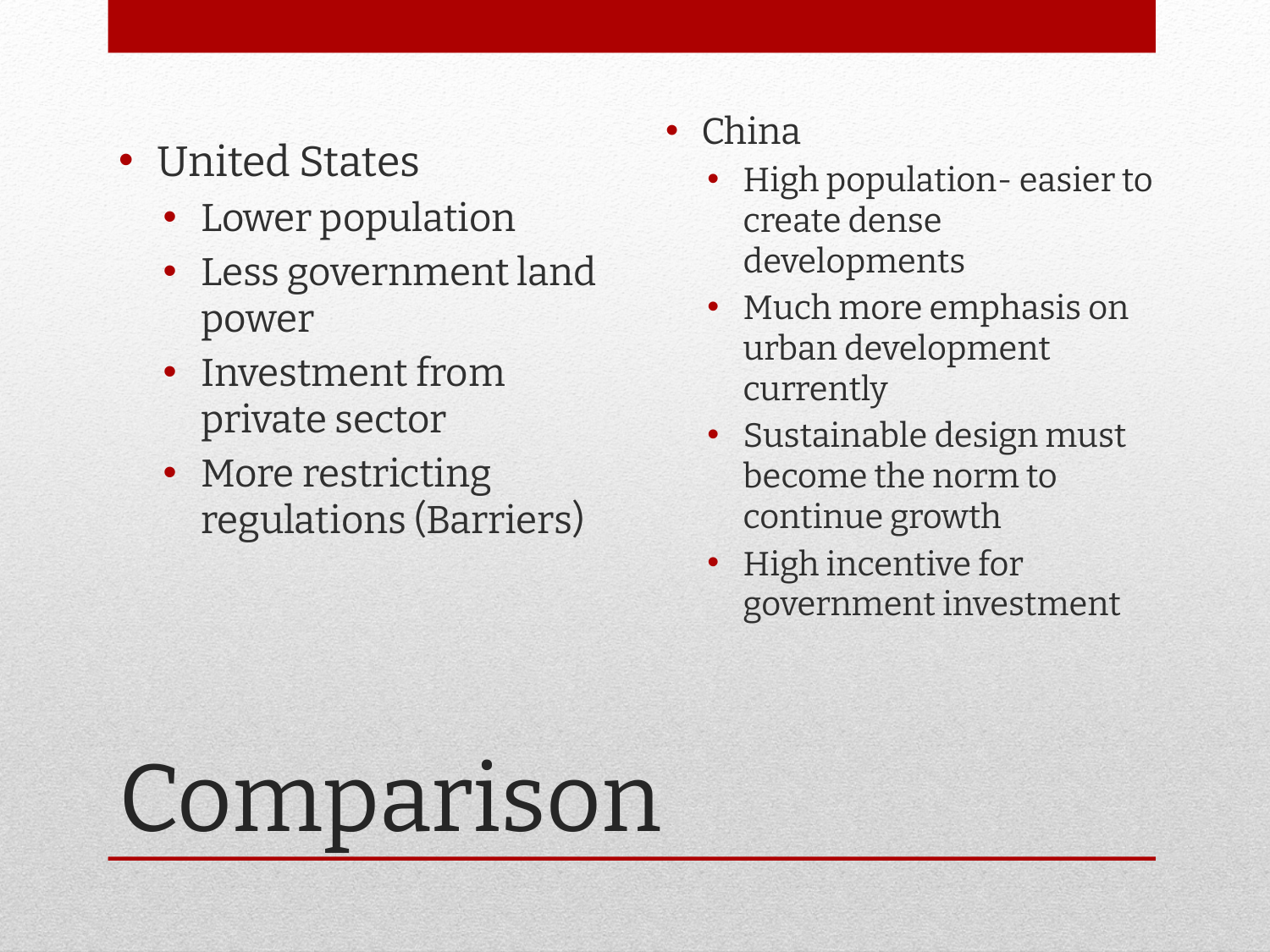

United States
Lower population
Less government land power
Investment from private sector
More restricting regulations (Barriers)

China
High population- easier to create dense developments
Much more emphasis on urban development currently
Sustainable design must become the norm to continue growth
High incentive for government investment
# Comparison